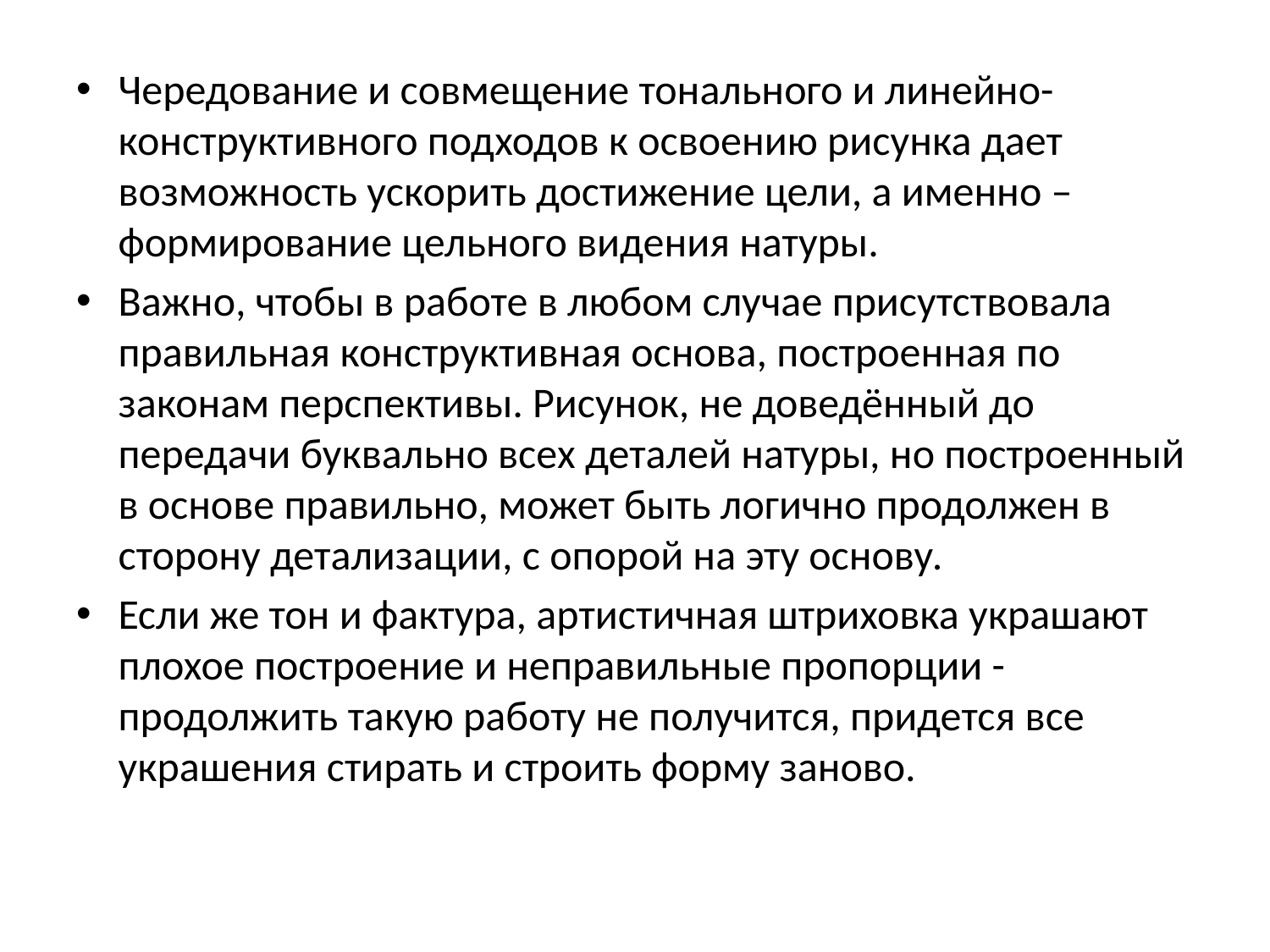

Чередование и совмещение тонального и линейно-конструктивного подходов к освоению рисунка дает возможность ускорить достижение цели, а именно – формирование цельного видения натуры.
Важно, чтобы в работе в любом случае присутствовала правильная конструктивная основа, построенная по законам перспективы. Рисунок, не доведённый до передачи буквально всех деталей натуры, но построенный в основе правильно, может быть логично продолжен в сторону детализации, с опорой на эту основу.
Если же тон и фактура, артистичная штриховка украшают плохое построение и неправильные пропорции - продолжить такую работу не получится, придется все украшения стирать и строить форму заново.